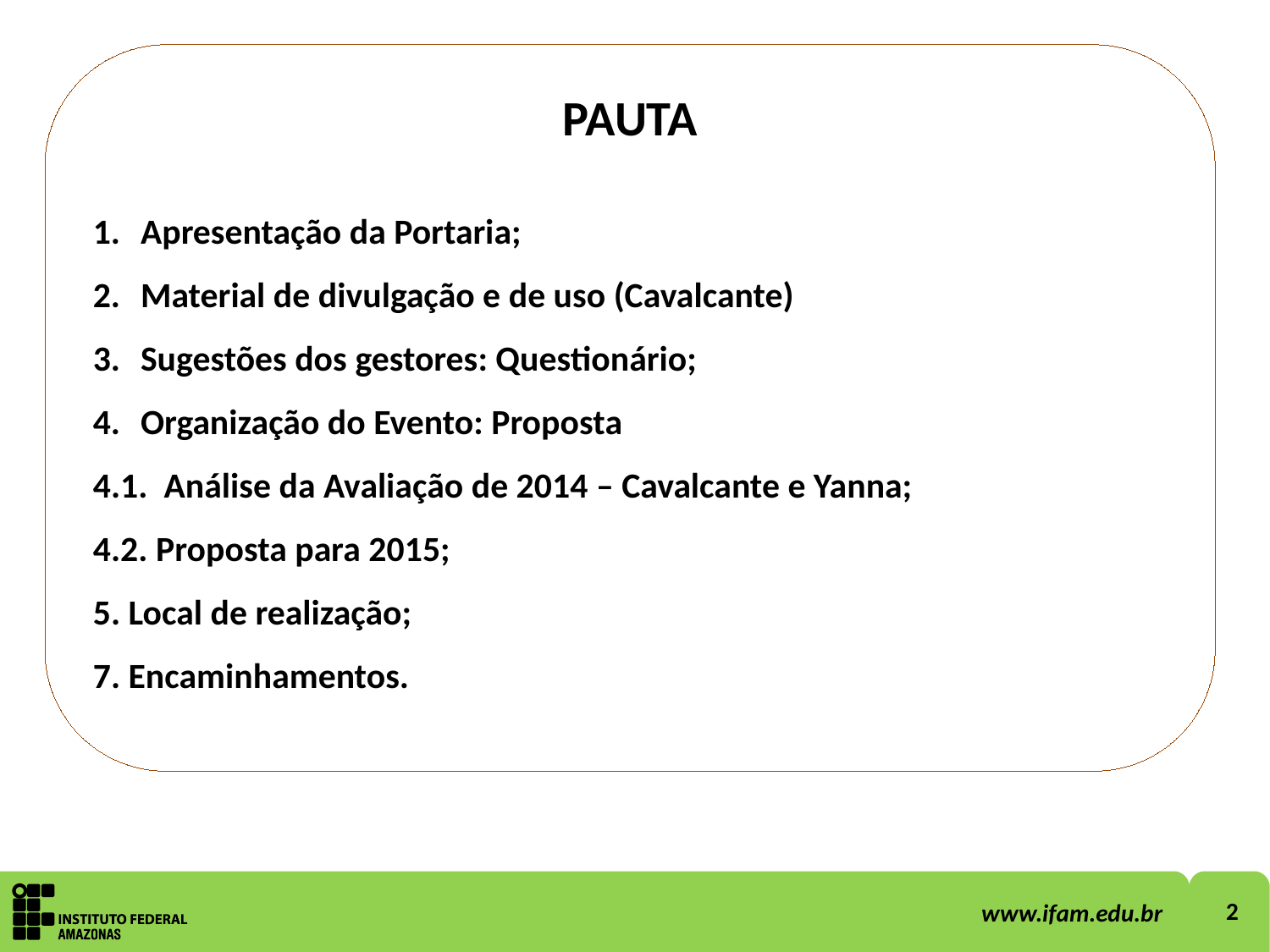

PAUTA

Apresentação da Portaria;
Material de divulgação e de uso (Cavalcante)
Sugestões dos gestores: Questionário;
Organização do Evento: Proposta
4.1.  Análise da Avaliação de 2014 – Cavalcante e Yanna;
4.2. Proposta para 2015;
5. Local de realização;
7. Encaminhamentos.

2
www.ifam.edu.br